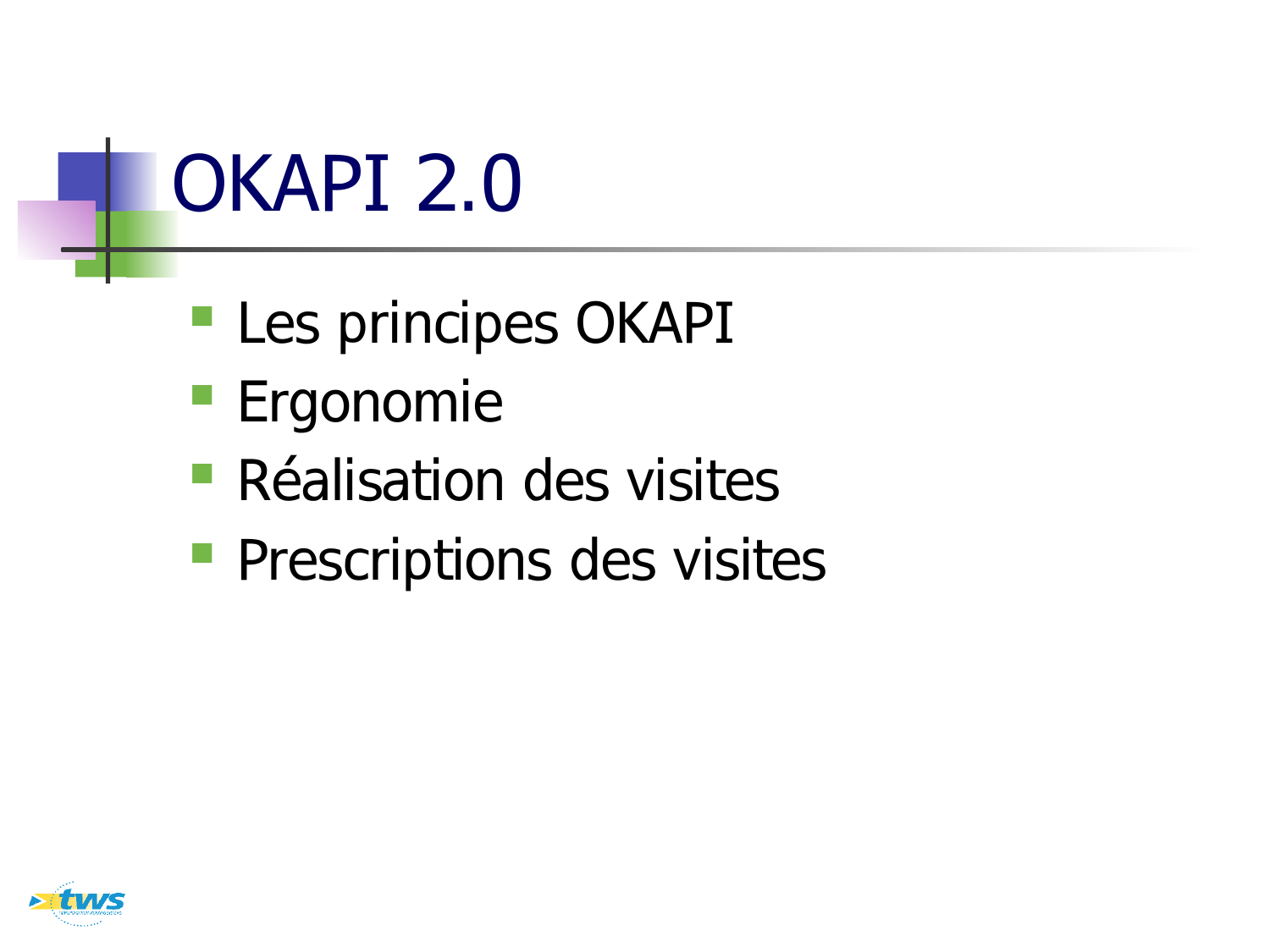

# OKAPI 2.0
Les principes OKAPI
Ergonomie
Réalisation des visites
Prescriptions des visites